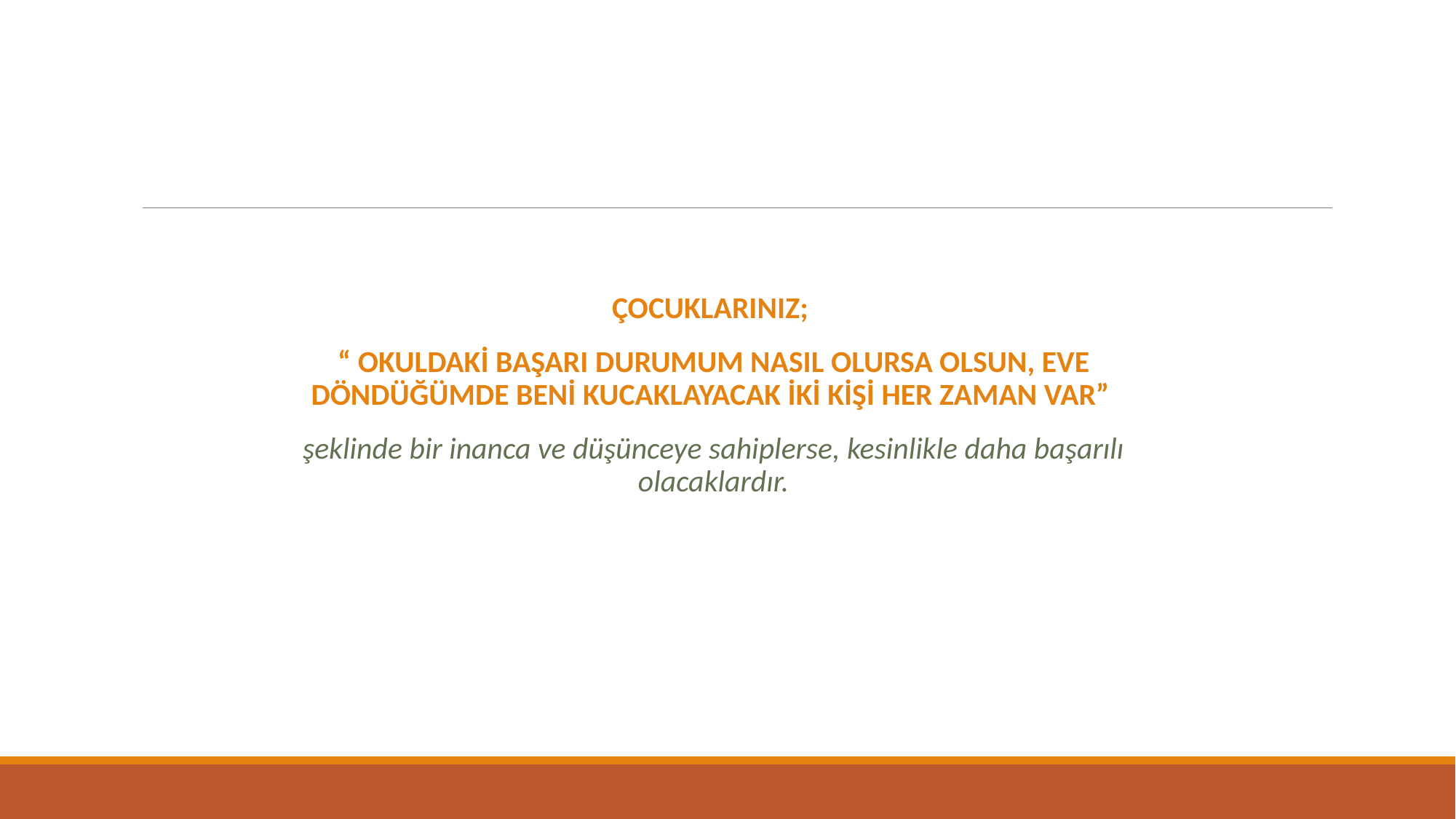

ÇOCUKLARINIZ;
	“ OKULDAKİ BAŞARI DURUMUM NASIL OLURSA OLSUN, EVE DÖNDÜĞÜMDE BENİ KUCAKLAYACAK İKİ KİŞİ HER ZAMAN VAR”
	şeklinde bir inanca ve düşünceye sahiplerse, kesinlikle daha başarılı olacaklardır.